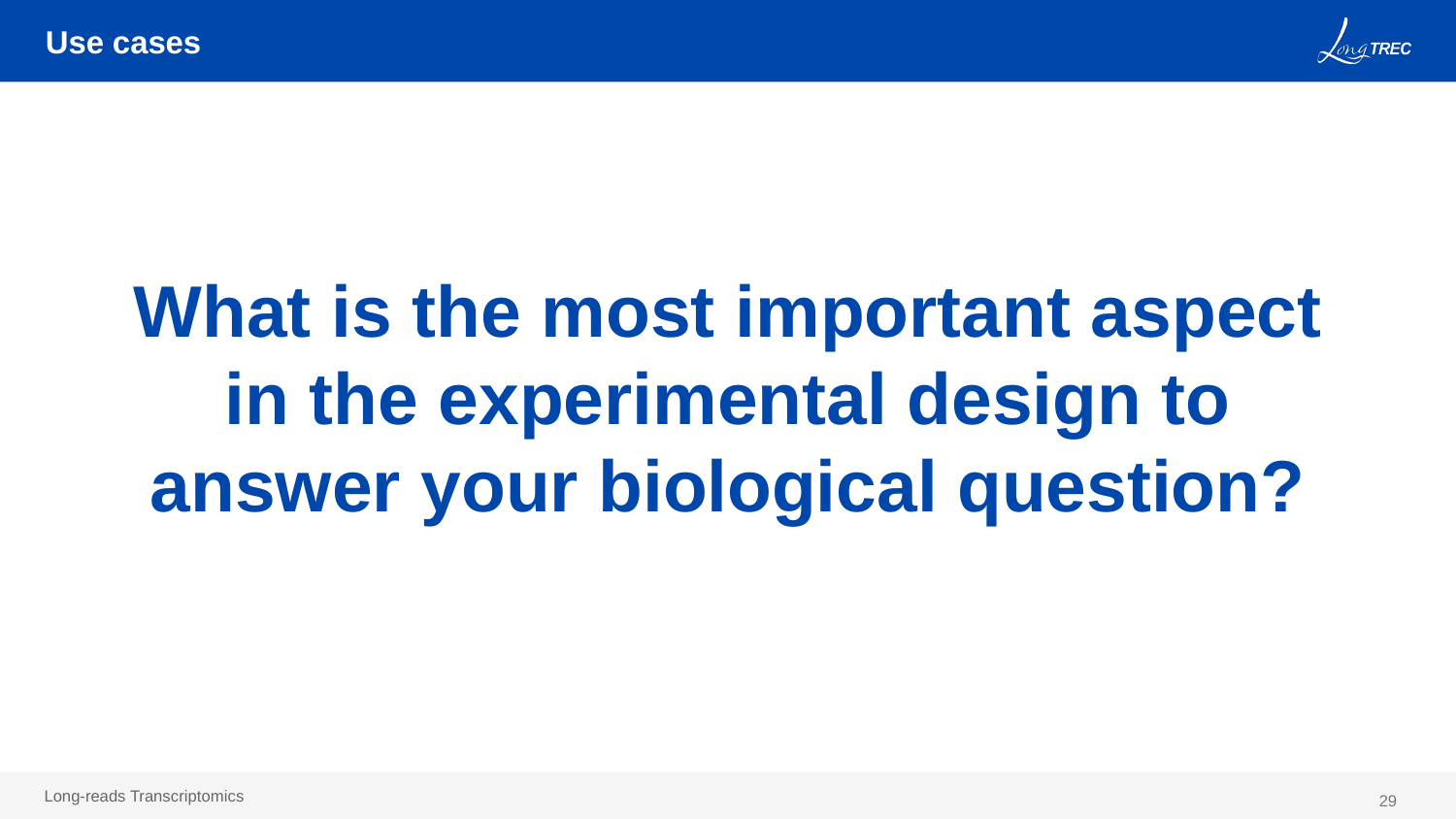

Use cases

What is the most important aspect in the experimental design to answer your biological question?
29